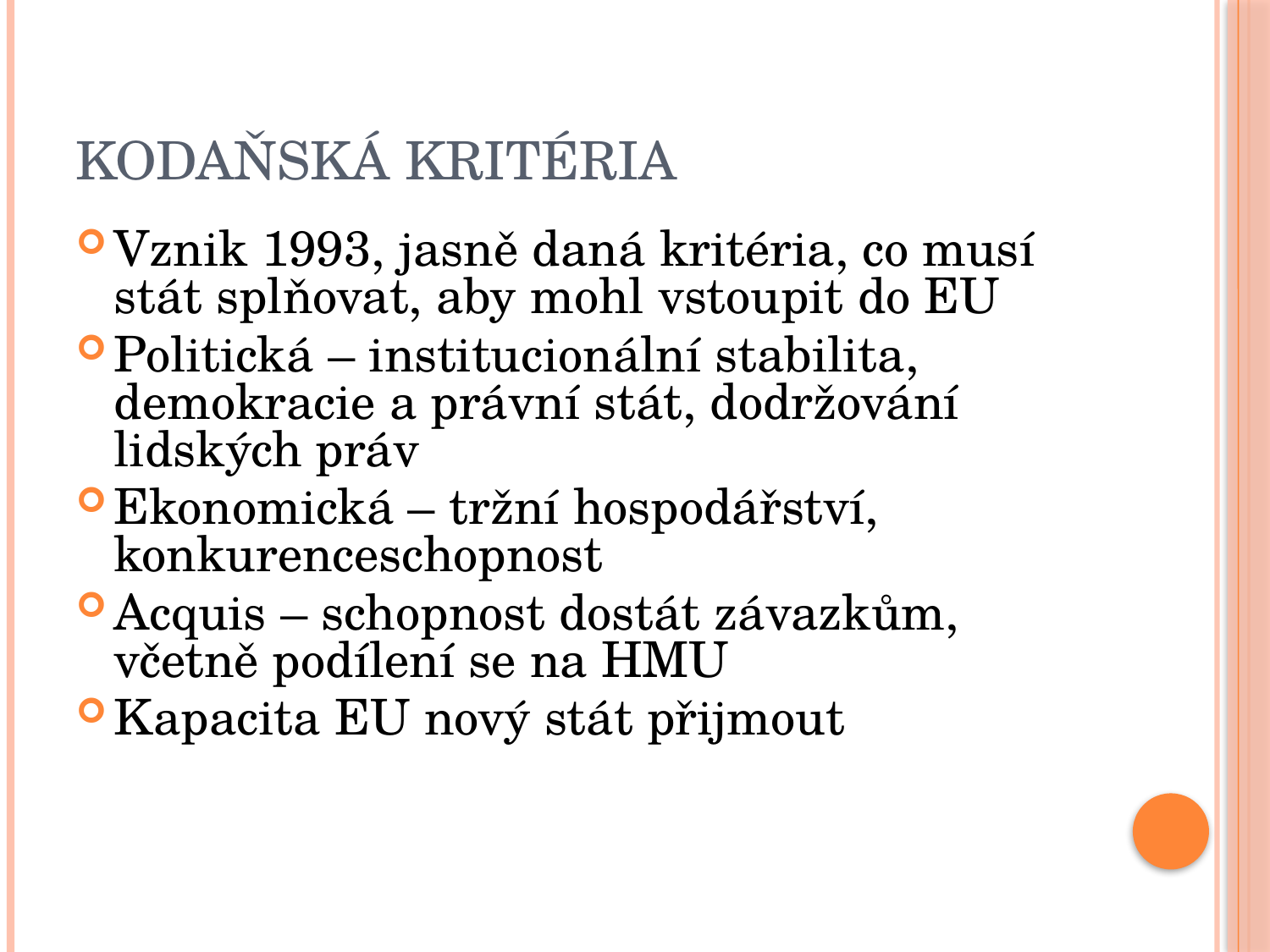

# Kodaňská kritéria
Vznik 1993, jasně daná kritéria, co musí stát splňovat, aby mohl vstoupit do EU
Politická – institucionální stabilita, demokracie a právní stát, dodržování lidských práv
Ekonomická – tržní hospodářství, konkurenceschopnost
Acquis – schopnost dostát závazkům, včetně podílení se na HMU
Kapacita EU nový stát přijmout